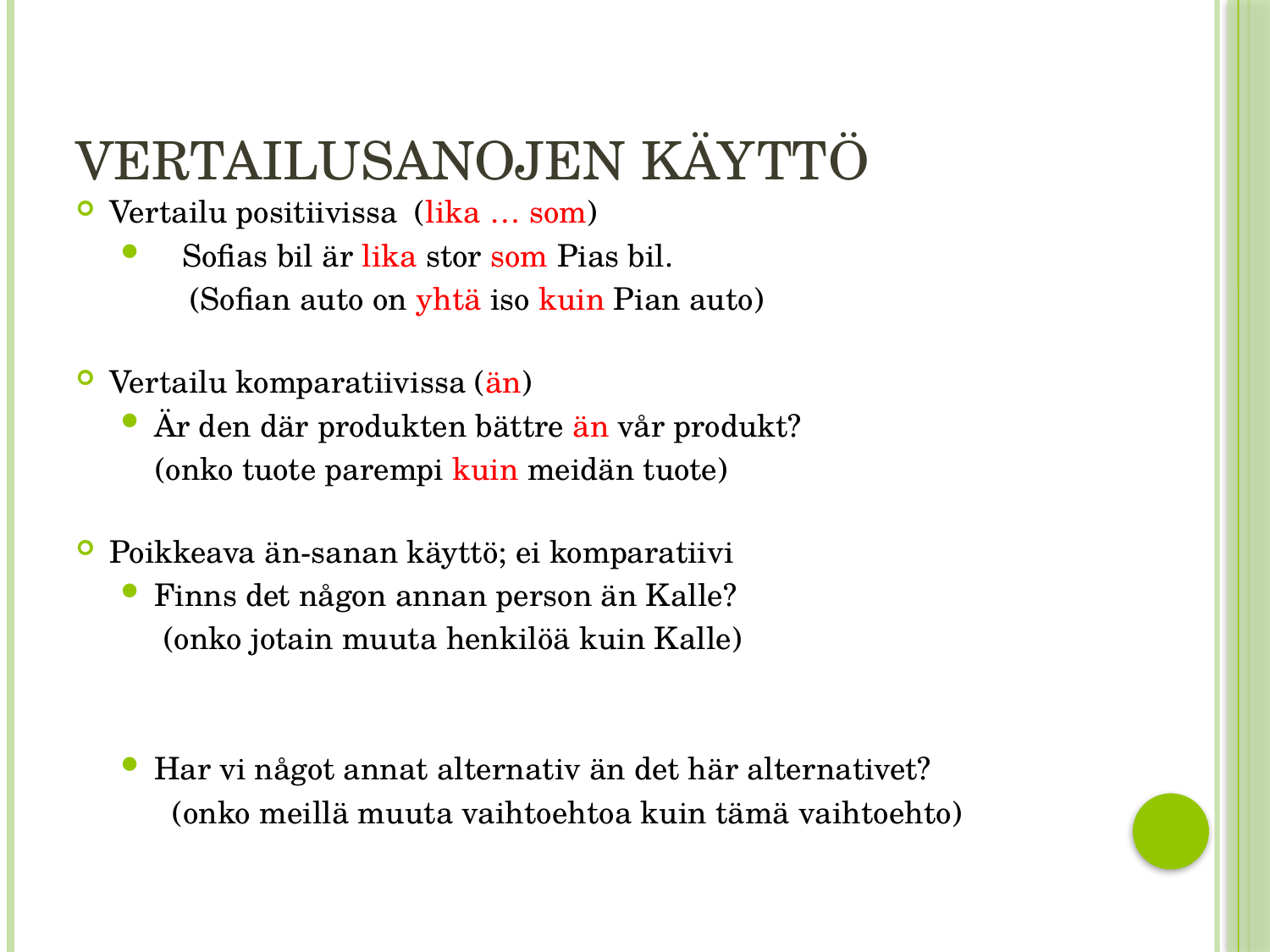

# Vertailusanojen käyttö
Vertailu positiivissa  (lika … som)
 	Sofias bil är lika stor som Pias bil.
        (Sofian auto on yhtä iso kuin Pian auto)

Vertailu komparatiivissa (än)
Är den där produkten bättre än vår produkt?
    (onko tuote parempi kuin meidän tuote)

Poikkeava än-sanan käyttö; ei komparatiivi
Finns det någon annan person än Kalle?
     (onko jotain muuta henkilöä kuin Kalle)

Har vi något annat alternativ än det här alternativet?
      (onko meillä muuta vaihtoehtoa kuin tämä vaihtoehto)